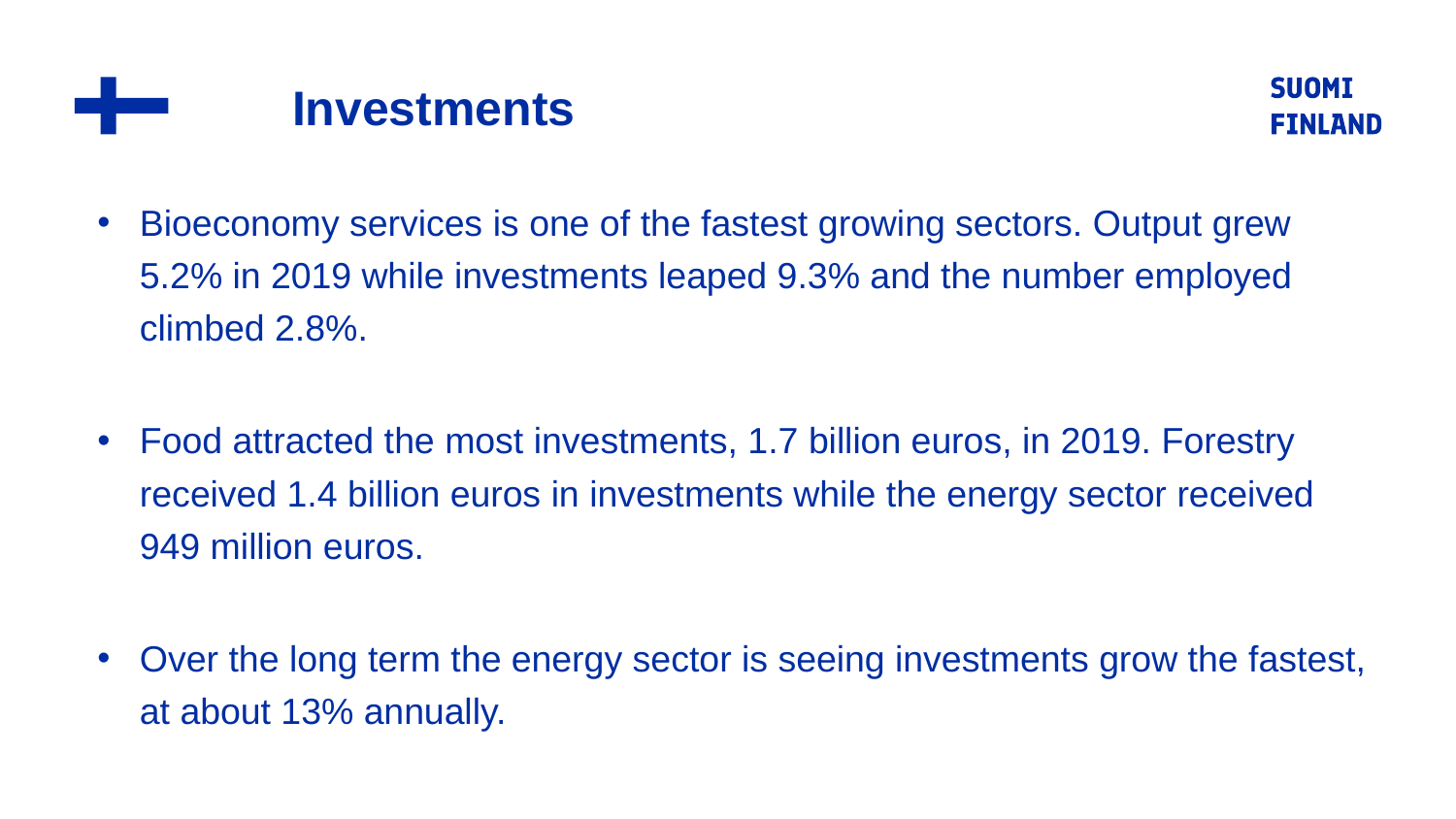

# Investments
Bioeconomy services is one of the fastest growing sectors. Output grew 5.2% in 2019 while investments leaped 9.3% and the number employed climbed 2.8%.

Food attracted the most investments, 1.7 billion euros, in 2019. Forestry received 1.4 billion euros in investments while the energy sector received 949 million euros.

Over the long term the energy sector is seeing investments grow the fastest, at about 13% annually.